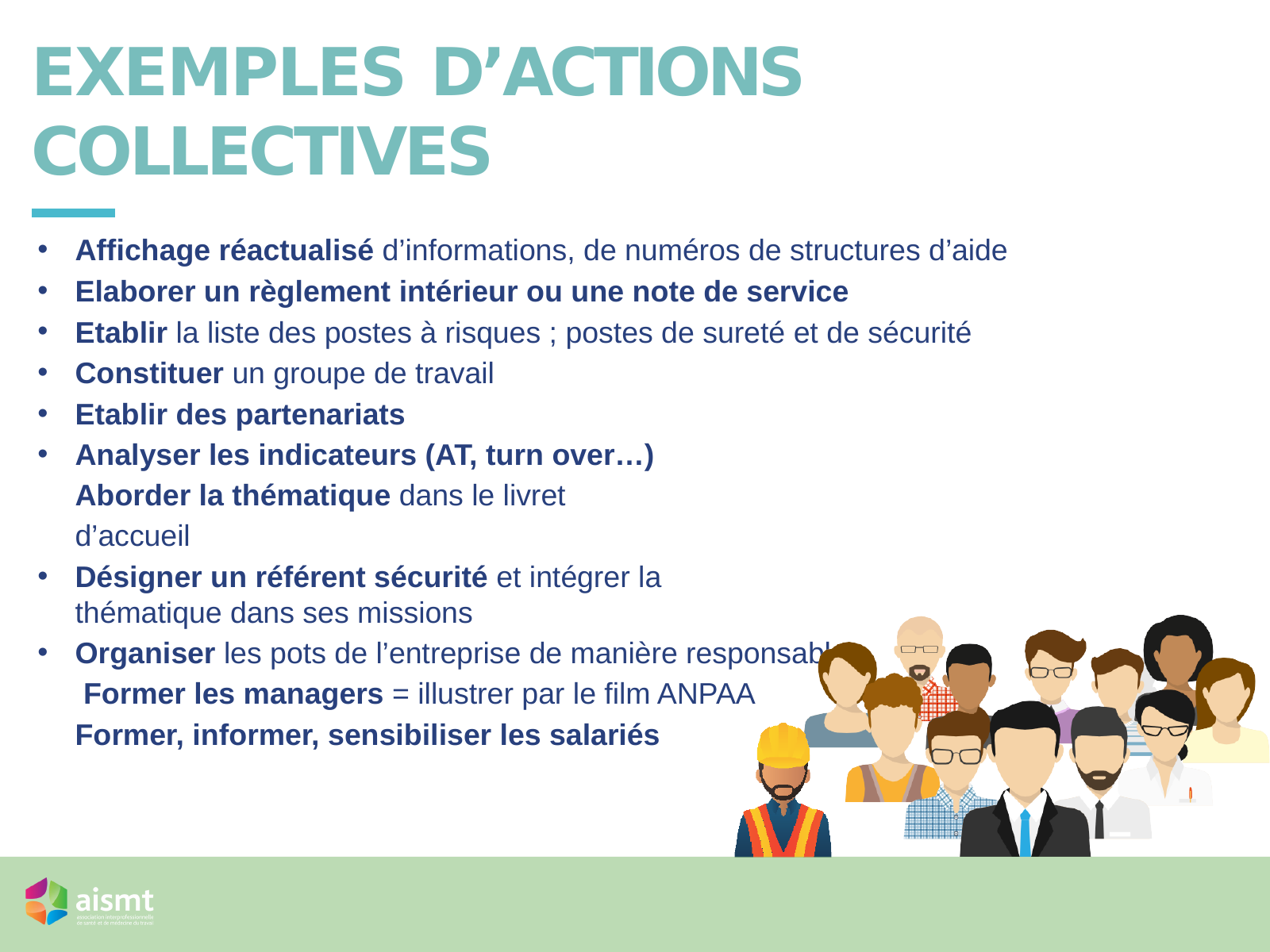

# EXEMPLES D’ACTIONS  COLLECTIVES

Affichage réactualisé d’informations, de numéros de structures d’aide
Elaborer un règlement intérieur ou une note de service
Etablir la liste des postes à risques ; postes de sureté et de sécurité
Constituer un groupe de travail
Etablir des partenariats
Analyser les indicateurs (AT, turn over…)  Aborder la thématique dans le livret d’accueil
Désigner un référent sécurité et intégrer la thématique dans ses missions
Organiser les pots de l’entreprise de manière responsable  Former les managers = illustrer par le film ANPAA  Former, informer, sensibiliser les salariés